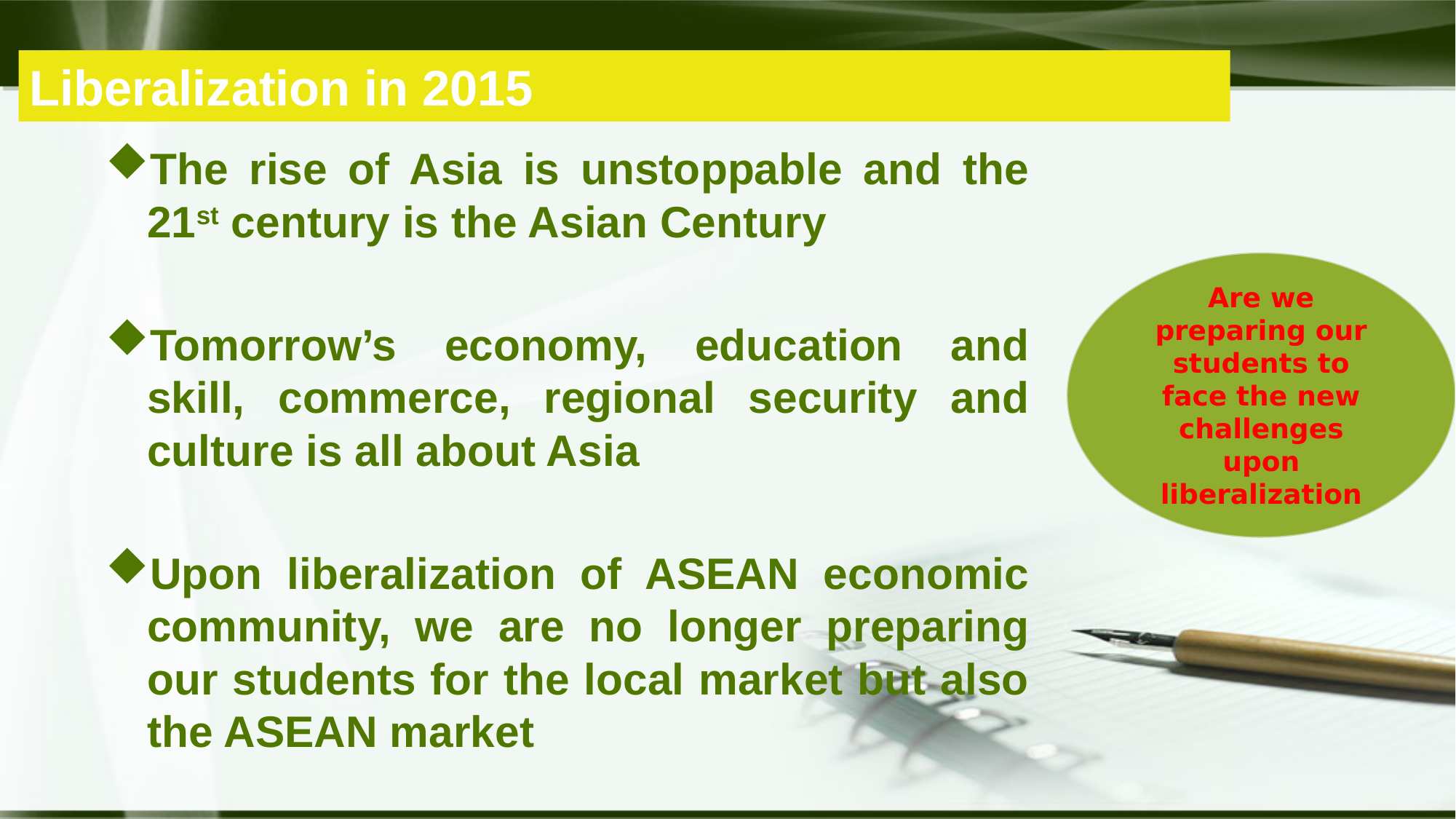

# Liberalization in 2015
The rise of Asia is unstoppable and the 21st century is the Asian Century

Tomorrow’s economy, education and skill, commerce, regional security and culture is all about Asia

Upon liberalization of ASEAN economic community, we are no longer preparing our students for the local market but also the ASEAN market
Are we preparing our students to face the new challenges upon liberalization